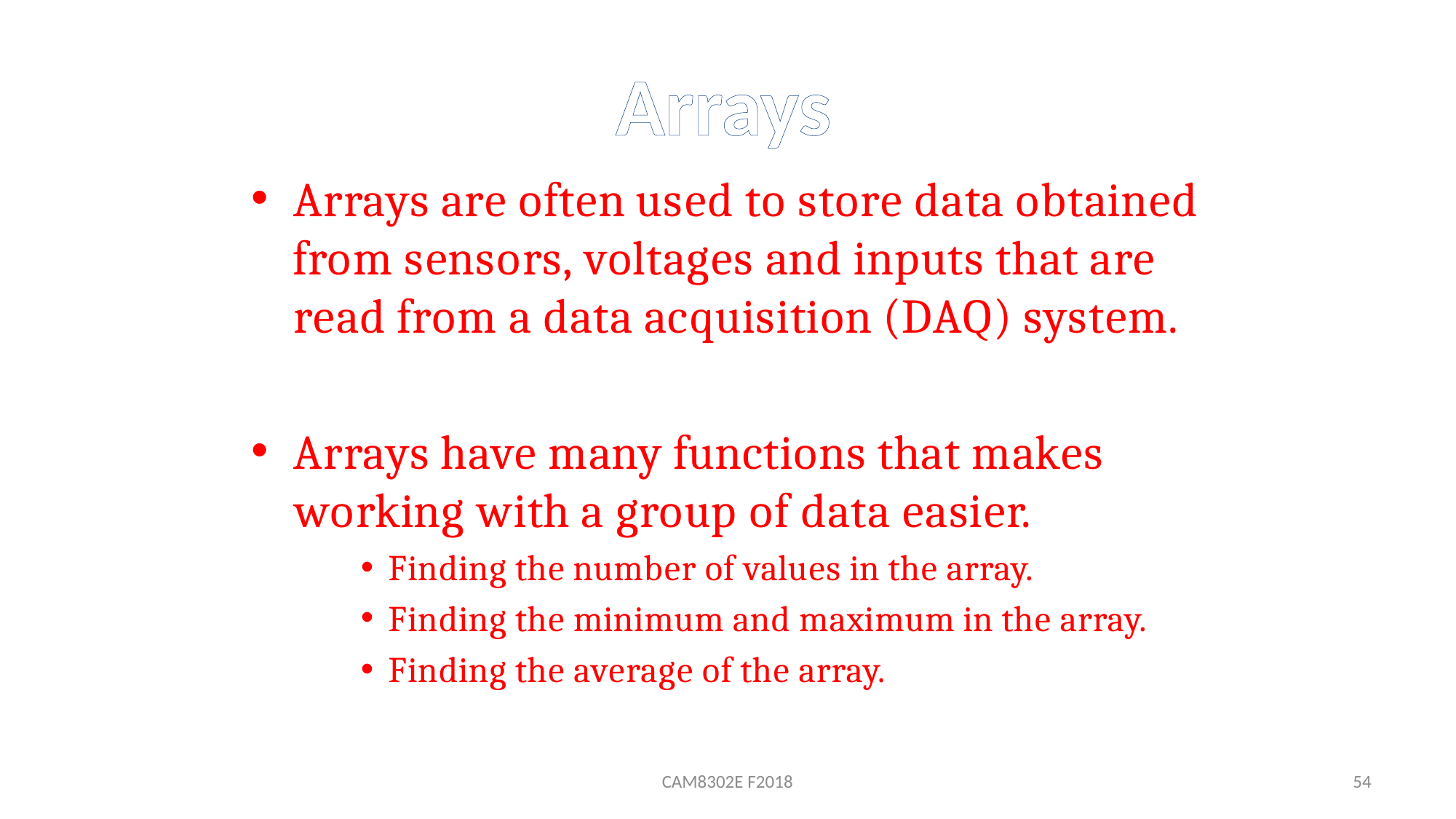

Arrays
Arrays are often used to store data obtained from sensors, voltages and inputs that are read from a data acquisition (DAQ) system.

Arrays have many functions that makes working with a group of data easier.
Finding the number of values in the array.
Finding the minimum and maximum in the array.
Finding the average of the array.

CAM8302E F2018
54